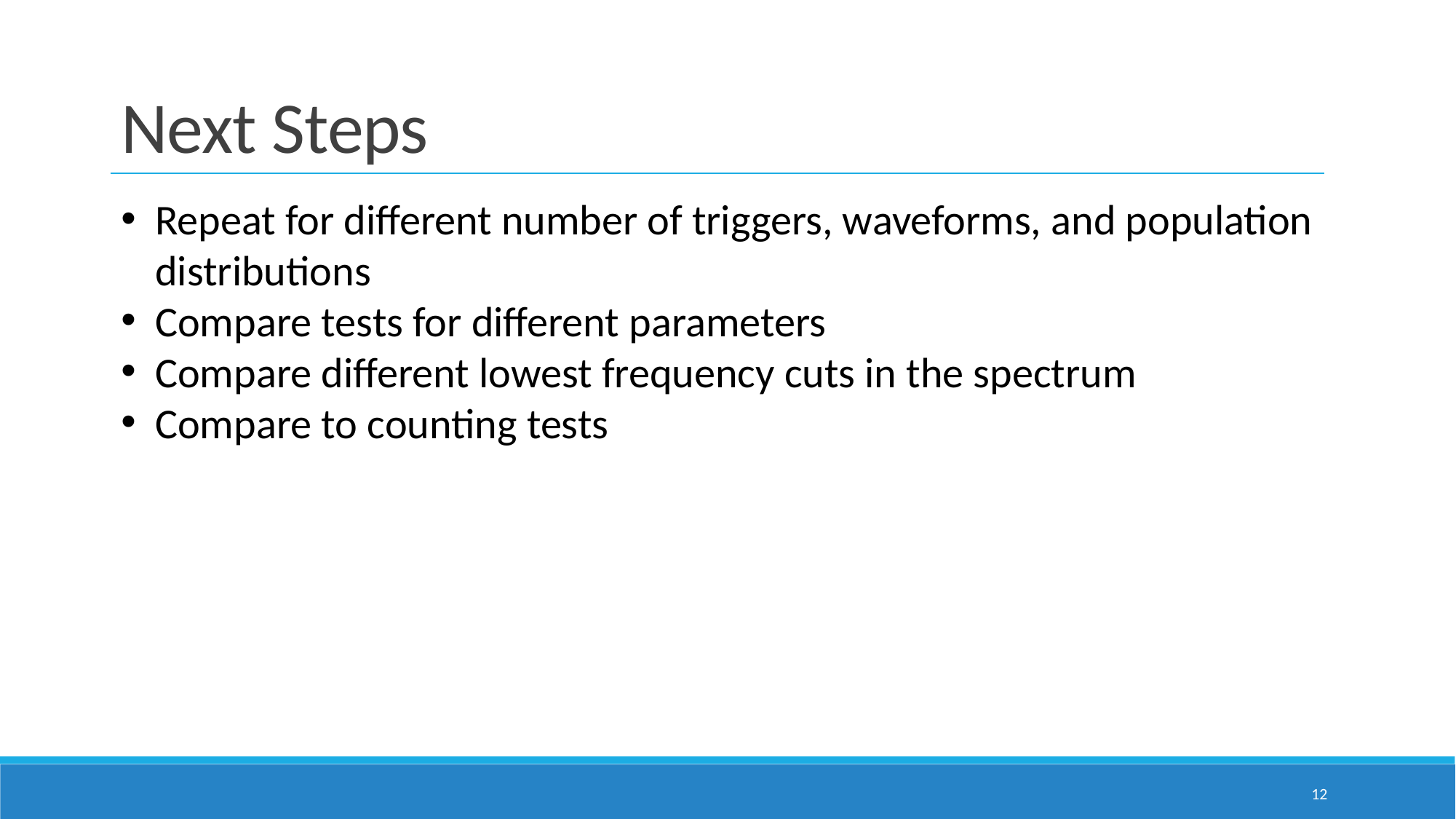

Next Steps
Repeat for different number of triggers, waveforms, and population distributions
Compare tests for different parameters
Compare different lowest frequency cuts in the spectrum
Compare to counting tests

12